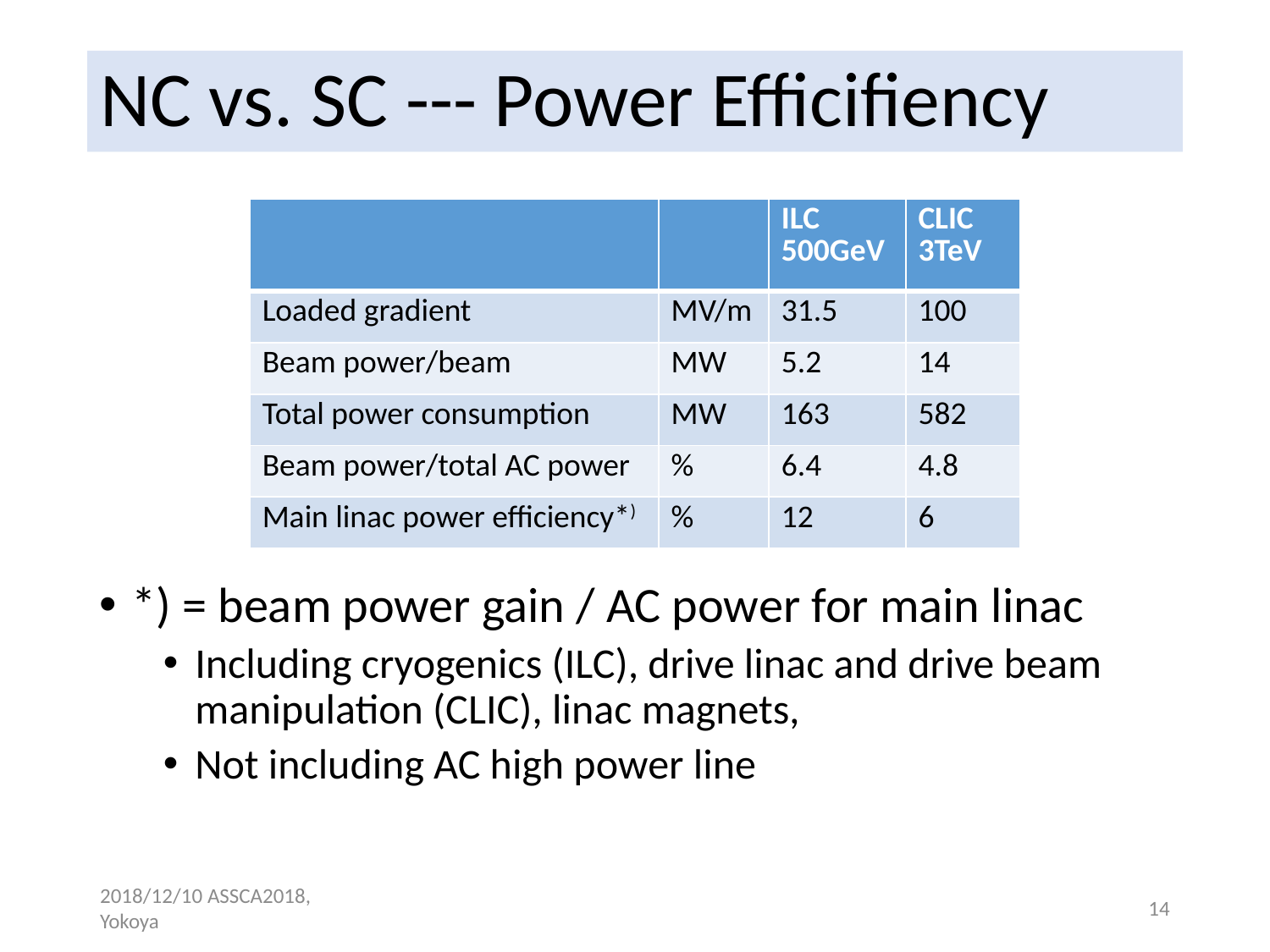

# NC vs. SC --- Power Efficifiency
|  |  | ILC 500GeV | CLIC 3TeV |
| --- | --- | --- | --- |
| Loaded gradient | MV/m | 31.5 | 100 |
| Beam power/beam | MW | 5.2 | 14 |
| Total power consumption | MW | 163 | 582 |
| Beam power/total AC power | % | 6.4 | 4.8 |
| Main linac power efficiency\*) | % | 12 | 6 |
*) = beam power gain / AC power for main linac
Including cryogenics (ILC), drive linac and drive beam manipulation (CLIC), linac magnets,
Not including AC high power line
2018/12/10 ASSCA2018, Yokoya
14